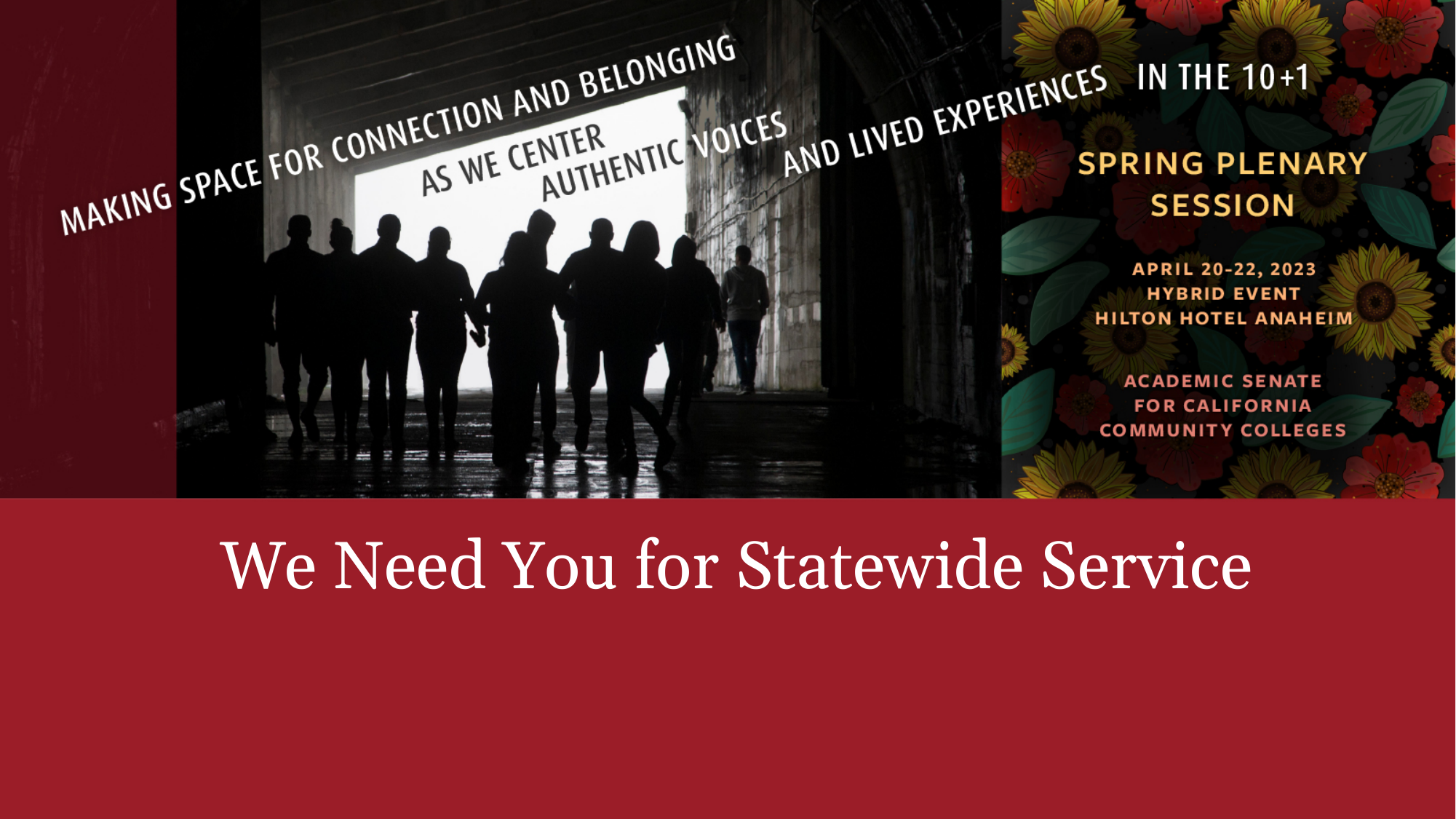

# We Need You for Statewide Service